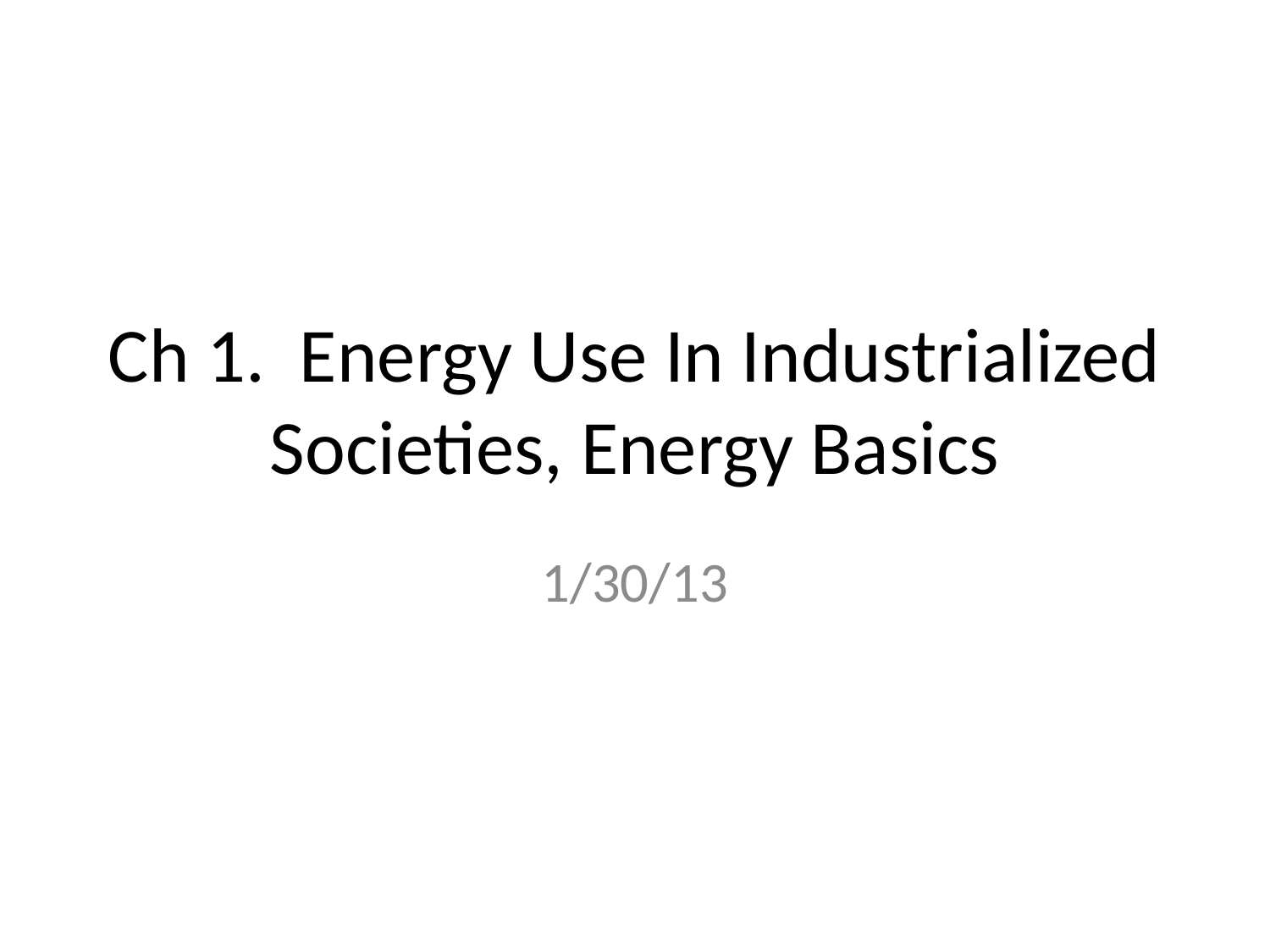

# Ch 1.  Energy Use In Industrialized Societies, Energy Basics
1/30/13